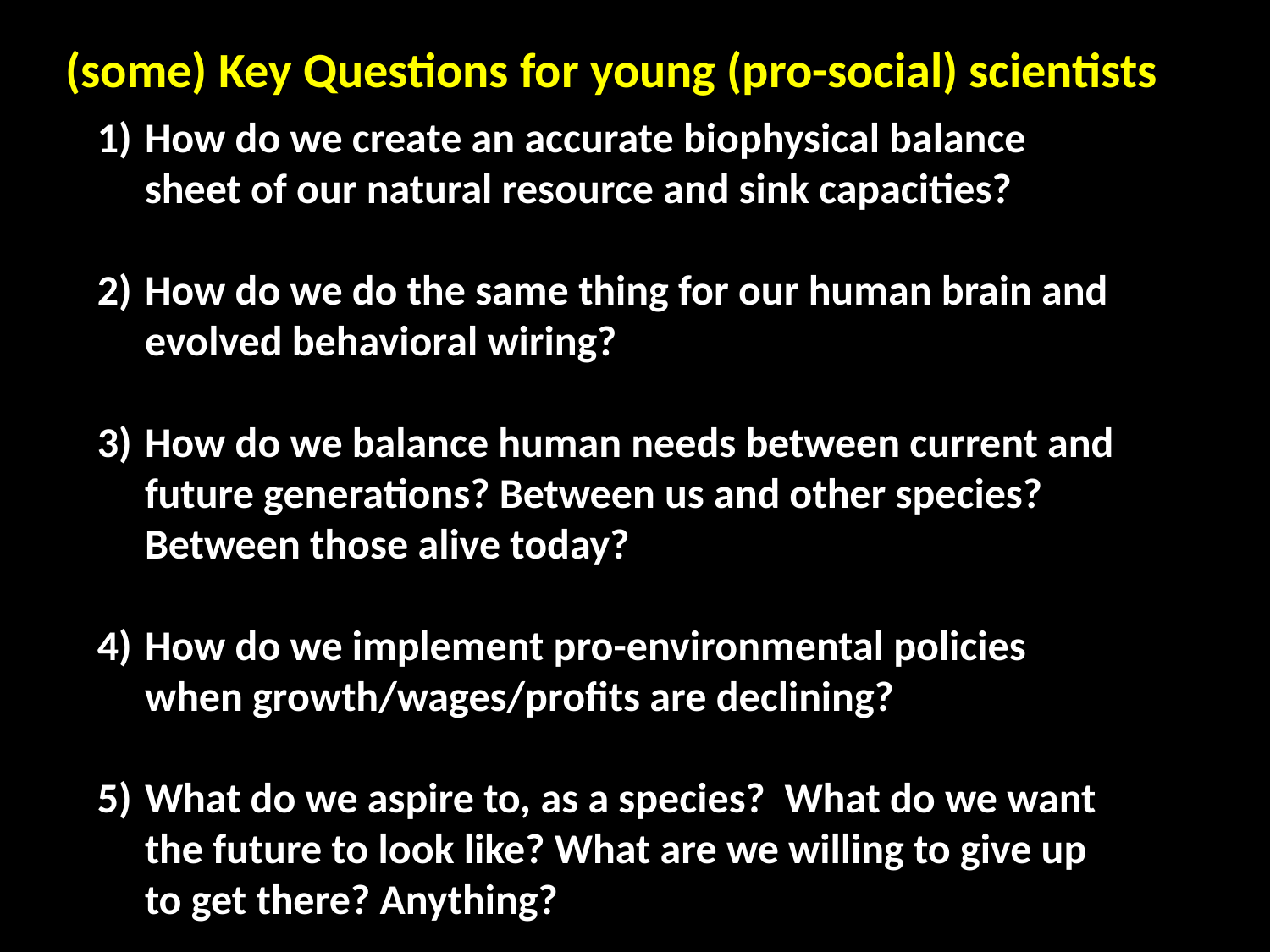

(some) Key Questions for young (pro-social) scientists
How do we create an accurate biophysical balance sheet of our natural resource and sink capacities?

How do we do the same thing for our human brain and evolved behavioral wiring?

How do we balance human needs between current and future generations? Between us and other species? Between those alive today?

How do we implement pro-environmental policies when growth/wages/profits are declining?

What do we aspire to, as a species?  What do we want the future to look like? What are we willing to give up to get there? Anything?